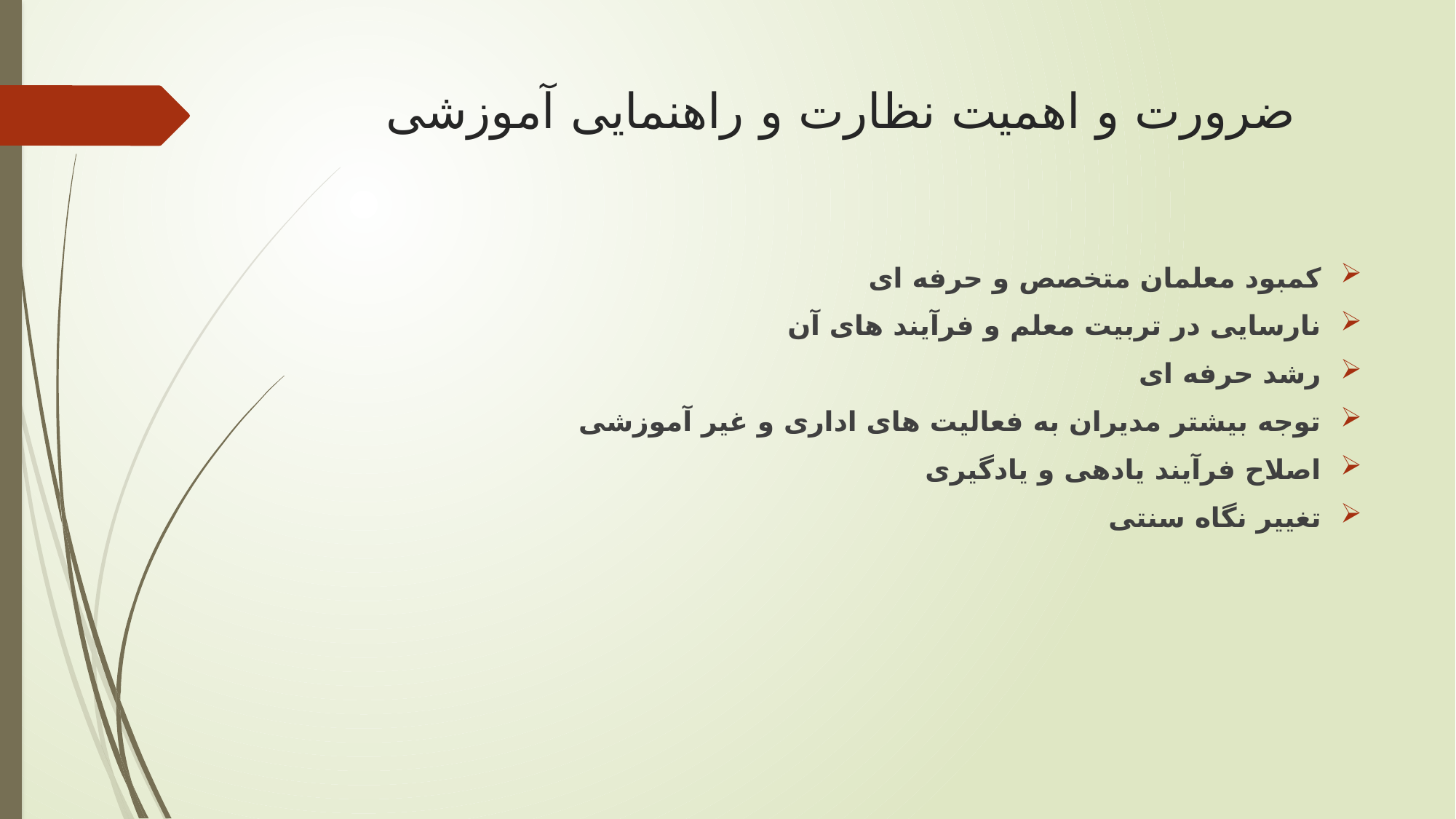

# ضرورت و اهمیت نظارت و راهنمایی آموزشی
کمبود معلمان متخصص و حرفه ای
نارسایی در تربیت معلم و فرآیند های آن
رشد حرفه ای
توجه بیشتر مدیران به فعالیت های اداری و غیر آموزشی
اصلاح فرآیند یادهی و یادگیری
تغییر نگاه سنتی